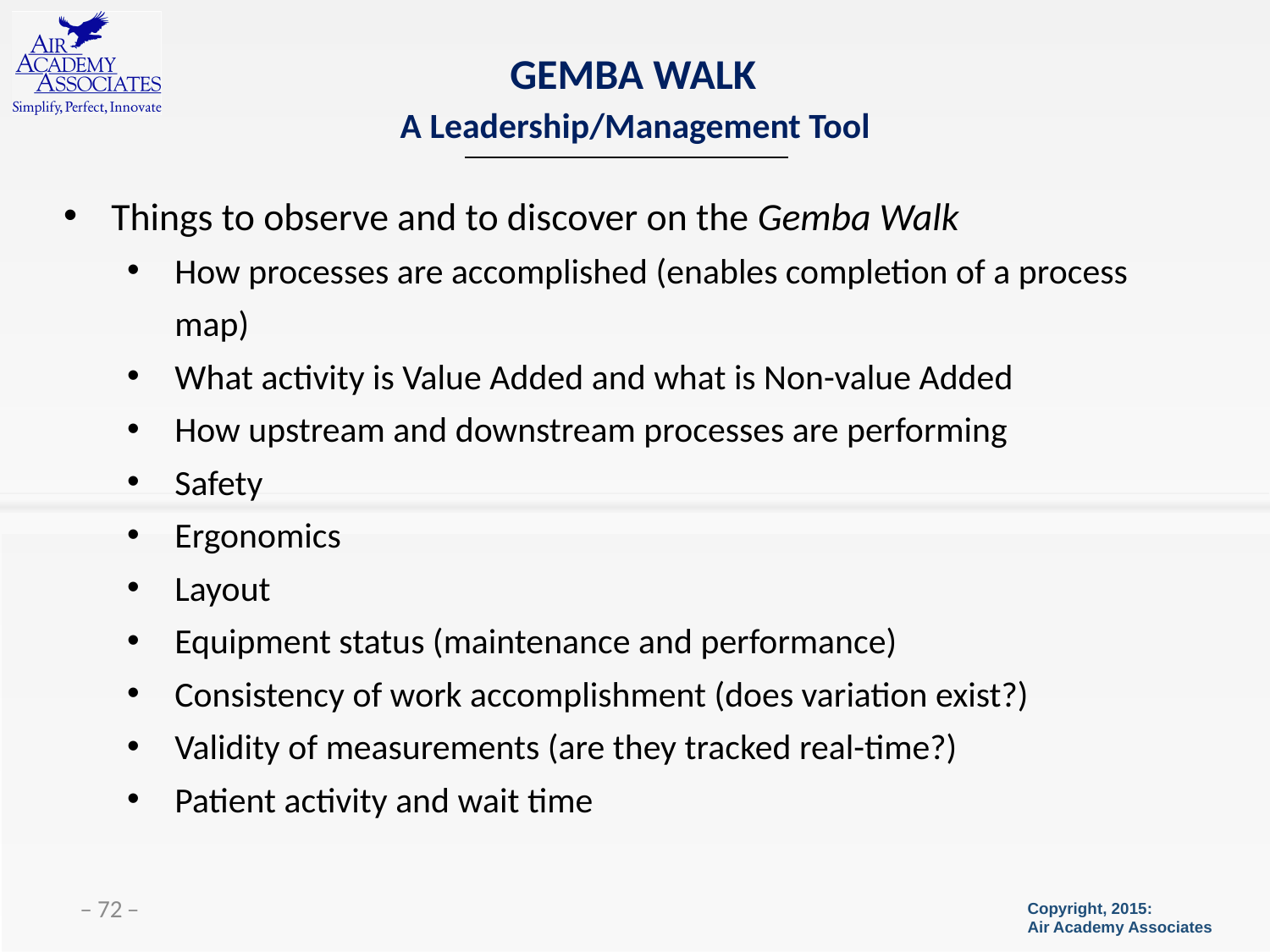

# GEMBA WALK
A Leadership/Management Tool
Things to observe and to discover on the Gemba Walk
How processes are accomplished (enables completion of a process map)
What activity is Value Added and what is Non-value Added
How upstream and downstream processes are performing
Safety
Ergonomics
Layout
Equipment status (maintenance and performance)
Consistency of work accomplishment (does variation exist?)
Validity of measurements (are they tracked real-time?)
Patient activity and wait time

 ̶  72  ̶